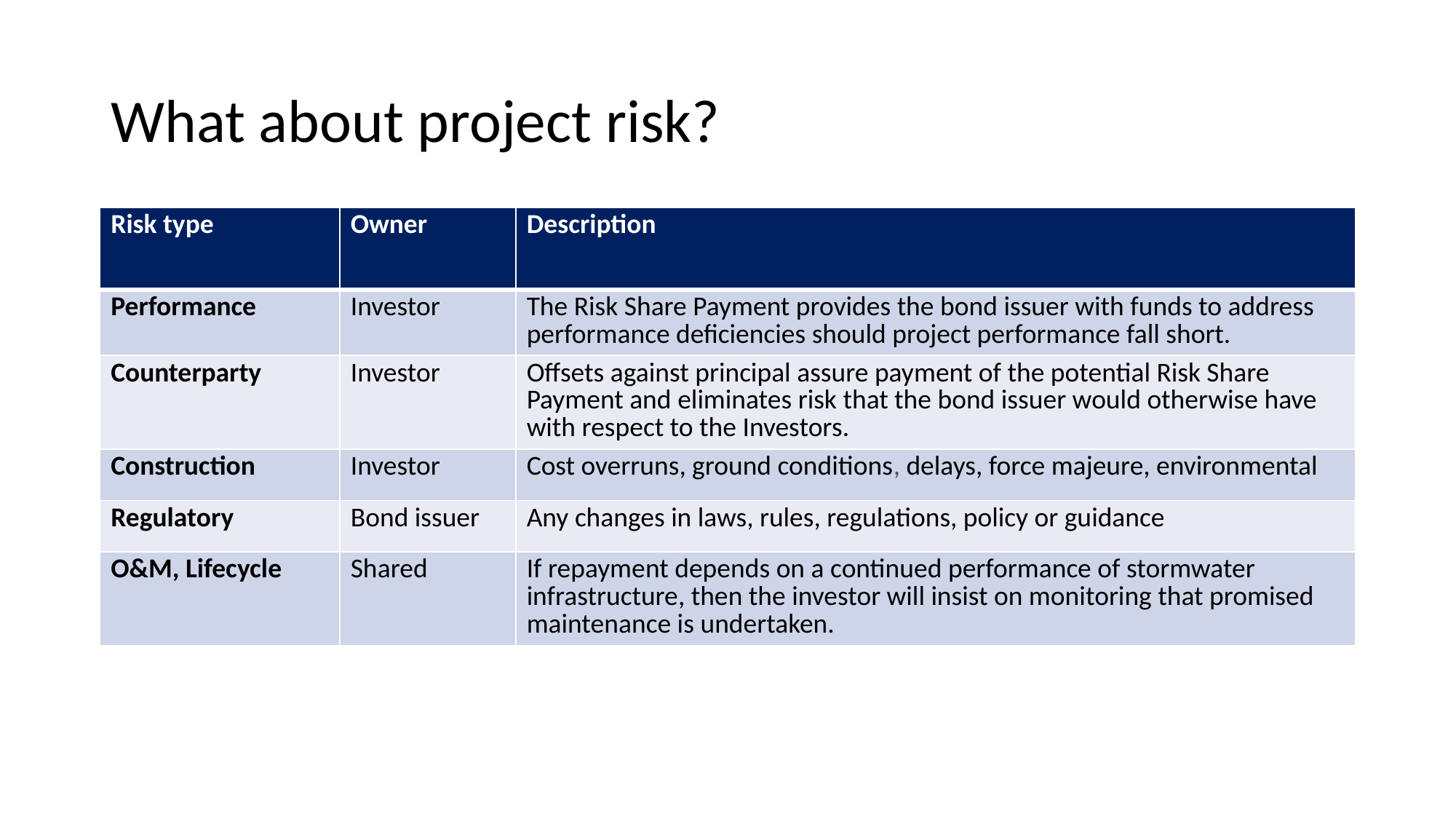

# What about project risk?
| Risk type | Owner | Description |
| --- | --- | --- |
| Performance | Investor | The Risk Share Payment provides the bond issuer with funds to address performance deficiencies should project performance fall short. |
| Counterparty | Investor | Offsets against principal assure payment of the potential Risk Share Payment and eliminates risk that the bond issuer would otherwise have with respect to the Investors. |
| Construction | Investor | Cost overruns, ground conditions, delays, force majeure, environmental |
| Regulatory | Bond issuer | Any changes in laws, rules, regulations, policy or guidance |
| O&M, Lifecycle | Shared | If repayment depends on a continued performance of stormwater infrastructure, then the investor will insist on monitoring that promised maintenance is undertaken. |